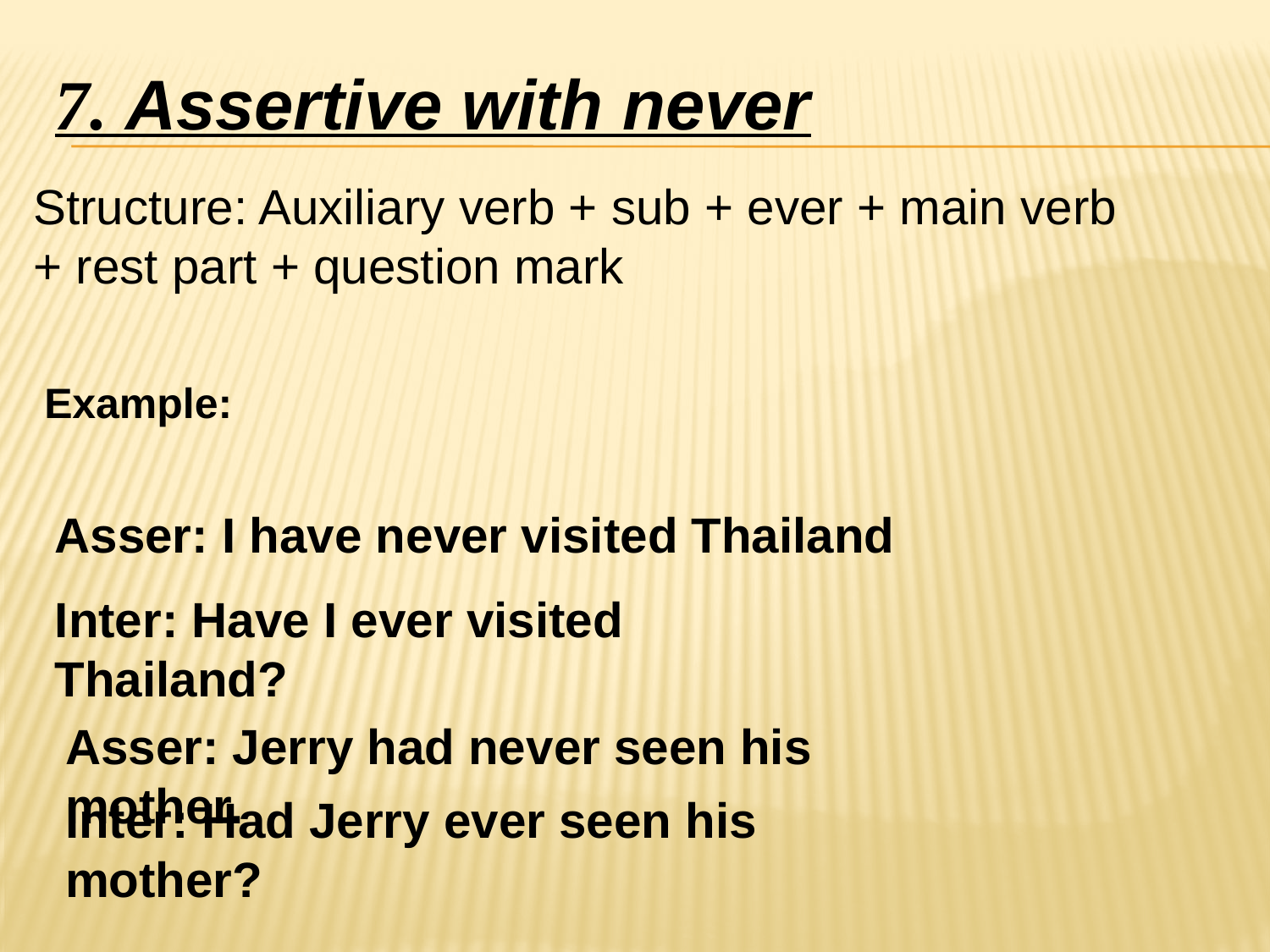

7. Assertive with never

Structure: Auxiliary verb + sub + ever + main verb + rest part + question mark
Example:
Asser: I have never visited Thailand
Inter: Have I ever visited Thailand?
Asser: Jerry had never seen his mother.

Inter: Had Jerry ever seen his mother?